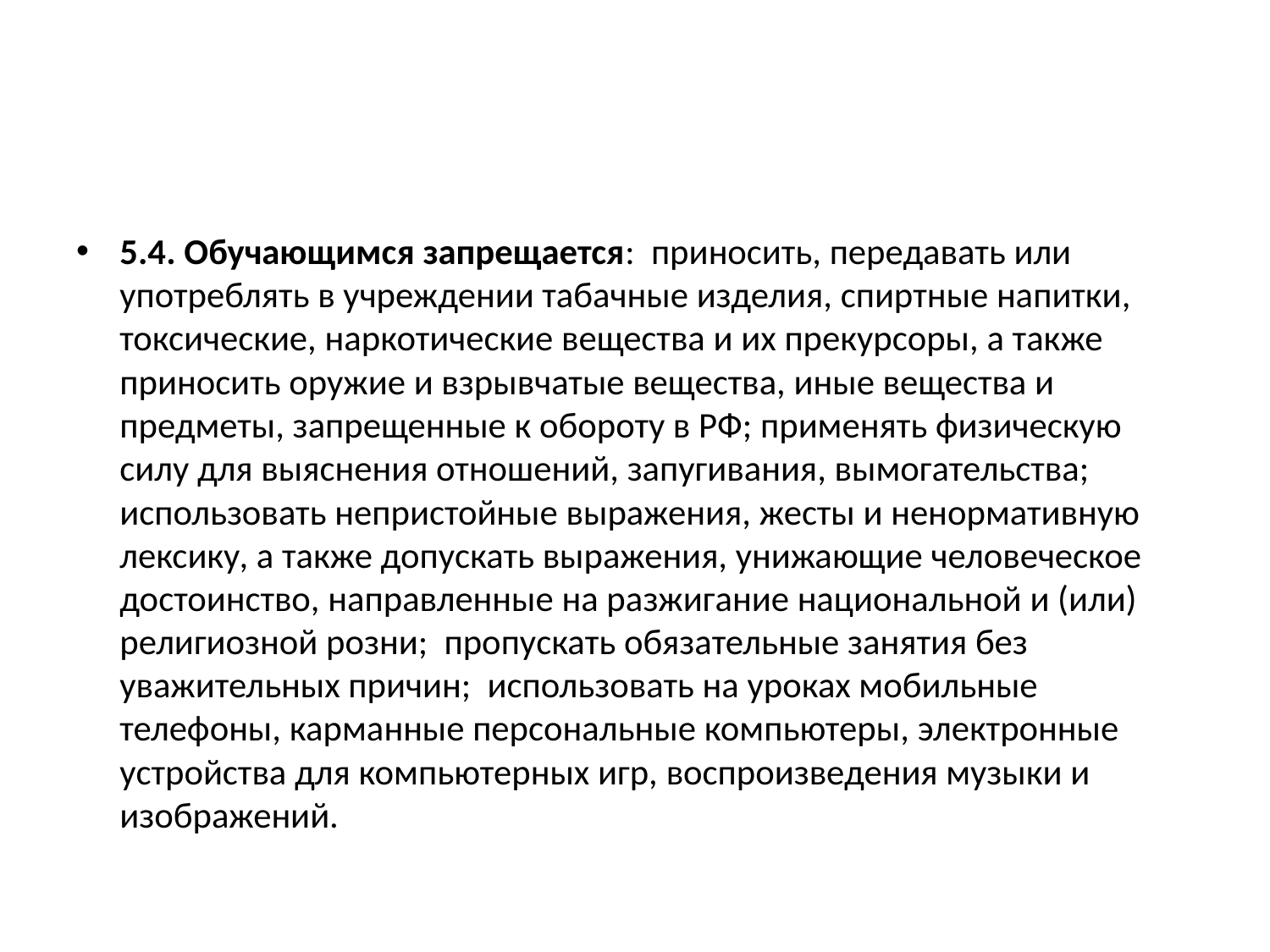

#
5.4. Обучающимся запрещается:  приносить, передавать или употреблять в учреждении табачные изделия, спиртные напитки, токсические, наркотические вещества и их прекурсоры, а также приносить оружие и взрывчатые вещества, иные вещества и предметы, запрещенные к обороту в РФ; применять физическую силу для выяснения отношений, запугивания, вымогательства;  использовать непристойные выражения, жесты и ненормативную лексику, а также допускать выражения, унижающие человеческое достоинство, направленные на разжигание национальной и (или) религиозной розни;  пропускать обязательные занятия без уважительных причин;  использовать на уроках мобильные телефоны, карманные персональные компьютеры, электронные устройства для компьютерных игр, воспроизведения музыки и изображений.